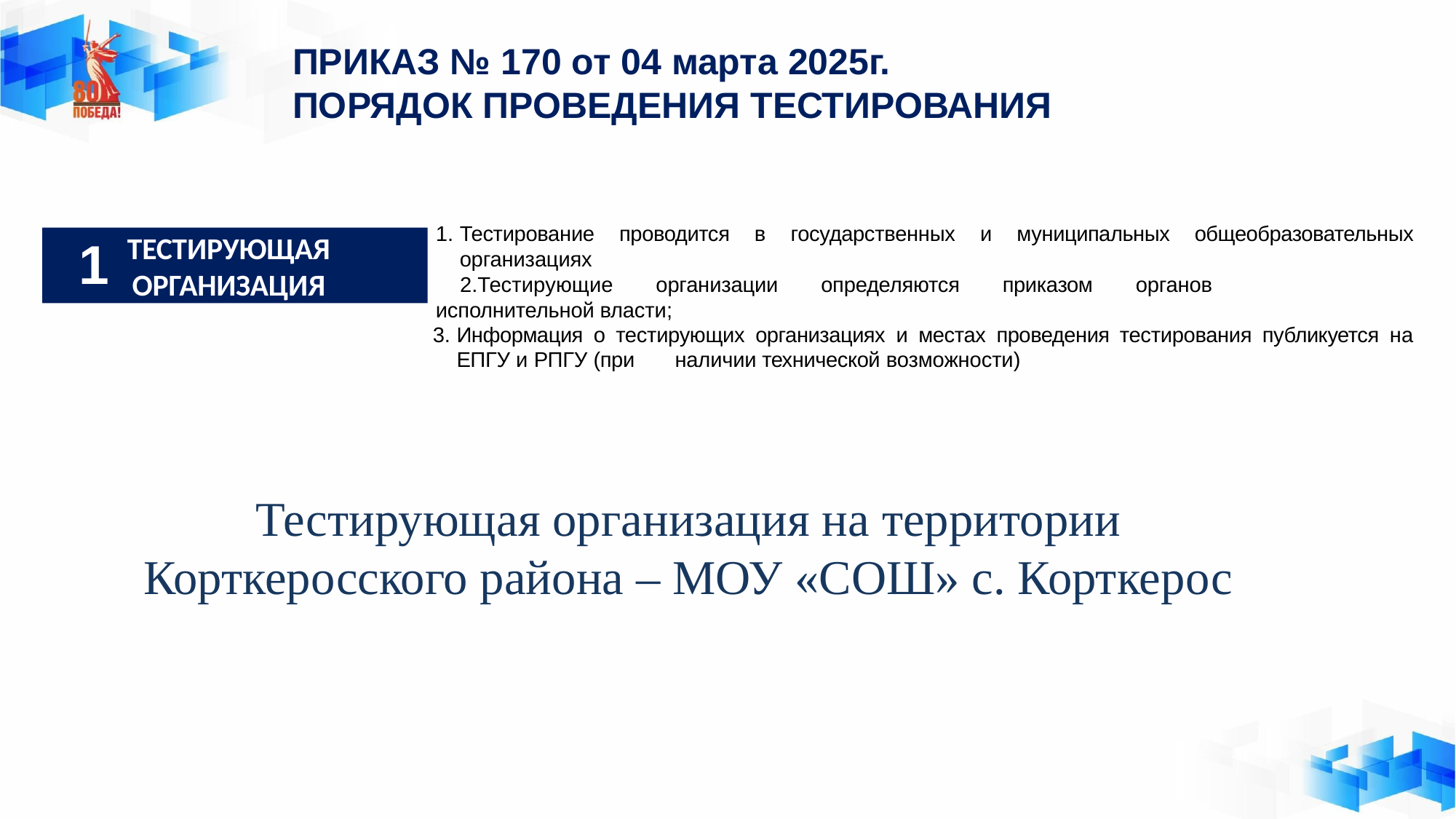

# ПРИКАЗ № 170 от 04 марта 2025г. ПОРЯДОК ПРОВЕДЕНИЯ ТЕСТИРОВАНИЯ
Тестирование проводится в государственных и муниципальных общеобразовательных организациях
Тестирующие организации определяются приказом органов исполнительной власти;
Информация о тестирующих организациях и местах проведения тестирования публикуется на ЕПГУ и РПГУ (при 	наличии технической возможности)

ТЕСТИРУЮЩАЯ ОРГАНИЗАЦИЯ
1
Тестирующая организация на территории Корткеросского района – МОУ «СОШ» с. Корткерос